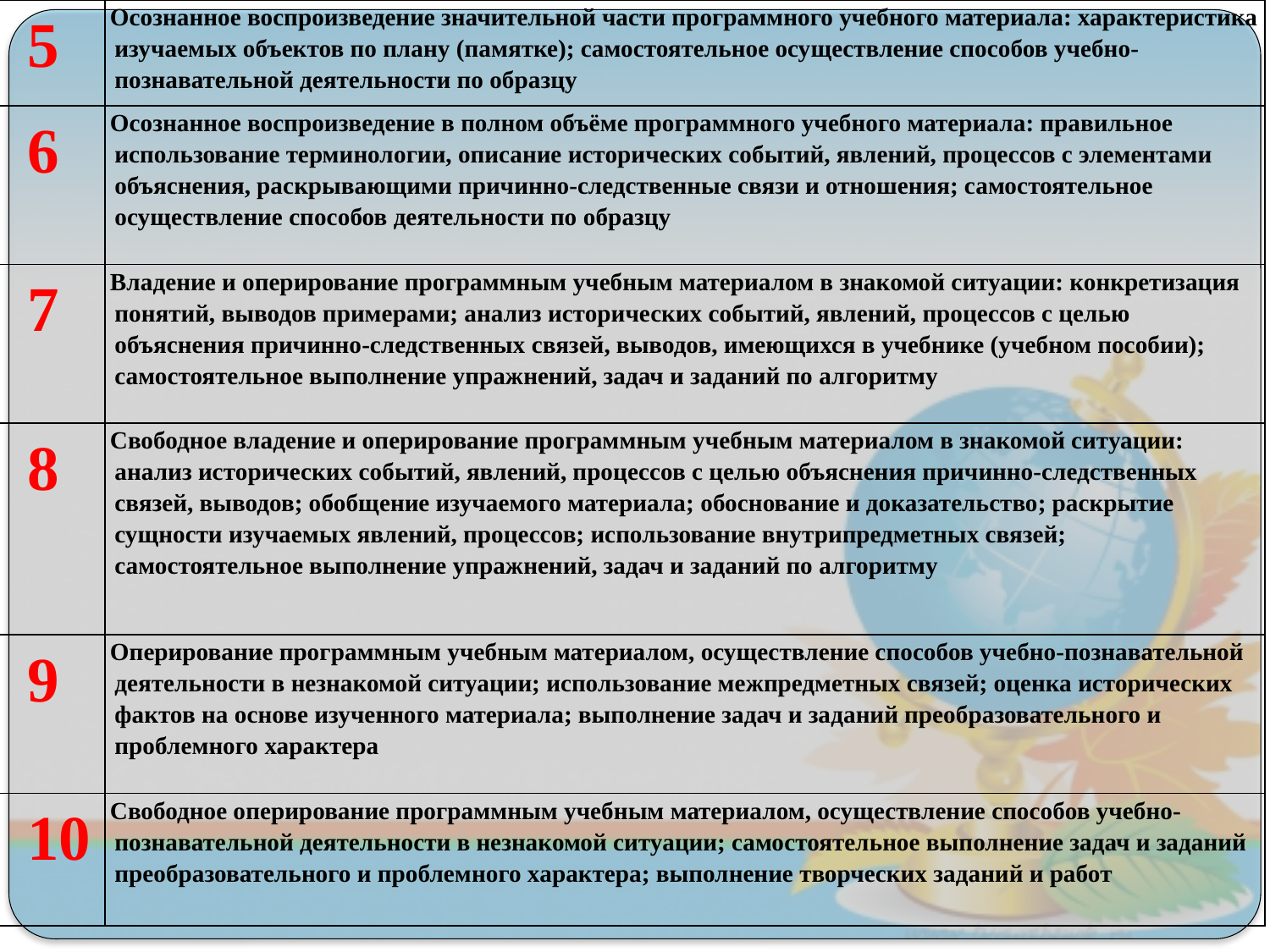

| 5 | Осознанное воспроизведение значительной части программного учебного материала: характеристика изучаемых объектов по плану (памятке); самостоятельное осуществление способов учебно-познавательной деятельности по образцу |
| --- | --- |
| 6 | Осознанное воспроизведение в полном объёме программного учебного материала: правильное использование терминологии, описание исторических событий, явлений, процессов с элементами объяснения, раскрывающими причинно-следственные связи и отношения; самостоятельное осуществление способов деятельности по образцу |
| 7 | Владение и оперирование программным учебным материалом в знакомой ситуации: конкретизация понятий, выводов примерами; анализ исторических событий, явлений, процессов с целью объяснения причинно-следственных связей, выводов, имеющихся в учебнике (учебном пособии); самостоятельное выполнение упражнений, задач и заданий по алгоритму |
| 8 | Свободное владение и оперирование программным учебным материалом в знакомой ситуации: анализ исторических событий, явлений, процессов с целью объяснения причинно-следственных связей, выводов; обобщение изучаемого материала; обоснование и доказательство; раскрытие сущности изучаемых явлений, процессов; использование внутрипредметных связей; самостоятельное выполнение упражнений, задач и заданий по алгоритму |
| 9 | Оперирование программным учебным материалом, осуществление способов учебно-познавательной деятельности в незнакомой ситуации; использование межпредметных связей; оценка исторических фактов на основе изученного материала; выполнение задач и заданий преобразовательного и проблемного характера |
| 10 | Свободное оперирование программным учебным материалом, осуществление способов учебно-познавательной деятельности в незнакомой ситуации; самостоятельное выполнение задач и заданий преобразовательного и проблемного характера; выполнение творческих заданий и работ |